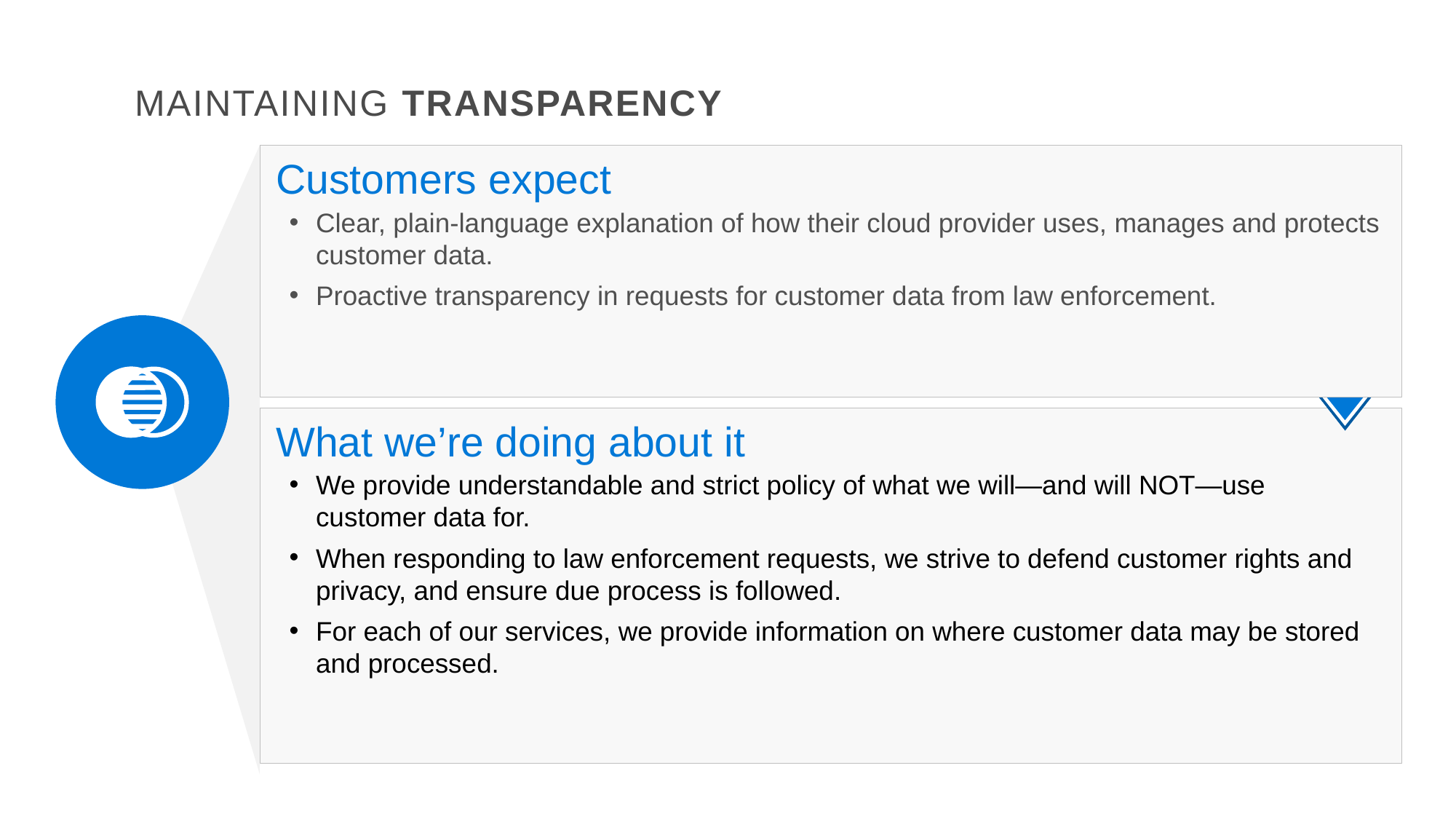

MAINTAINING TRANSPARENCY
Customers expect
Clear, plain-language explanation of how their cloud provider uses, manages and protects customer data.
Proactive transparency in requests for customer data from law enforcement.

What we’re doing about it
We provide understandable and strict policy of what we will—and will NOT—use  customer data for.
When responding to law enforcement requests, we strive to defend customer rights and privacy, and ensure due process is followed.
For each of our services, we provide information on where customer data may be stored and processed.